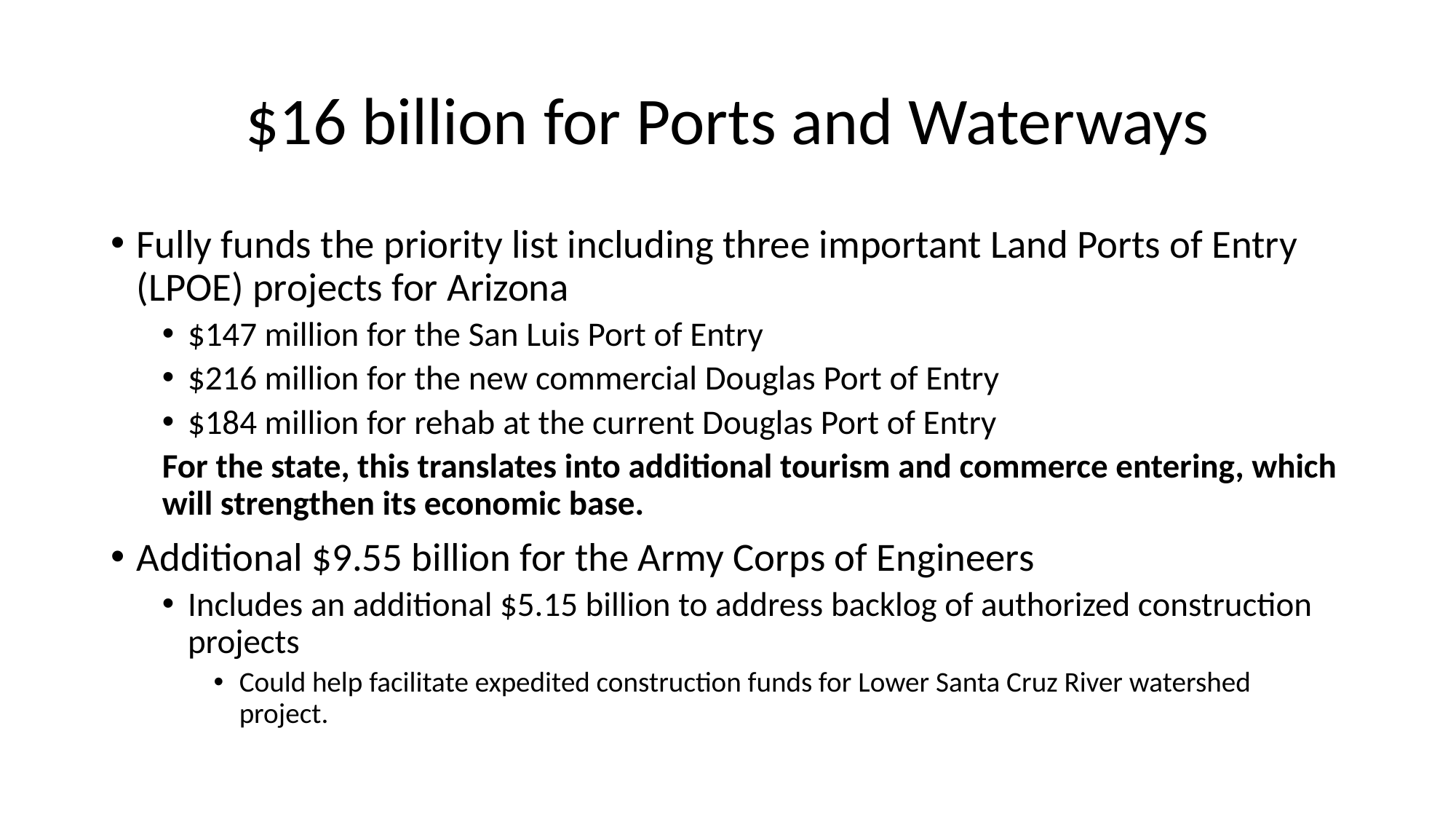

# $16 billion for Ports and Waterways
Fully funds the priority list including three important Land Ports of Entry (LPOE) projects for Arizona
$147 million for the San Luis Port of Entry
$216 million for the new commercial Douglas Port of Entry
$184 million for rehab at the current Douglas Port of Entry
For the state, this translates into additional tourism and commerce entering, which will strengthen its economic base.
Additional $9.55 billion for the Army Corps of Engineers
Includes an additional $5.15 billion to address backlog of authorized construction projects
Could help facilitate expedited construction funds for Lower Santa Cruz River watershed project.